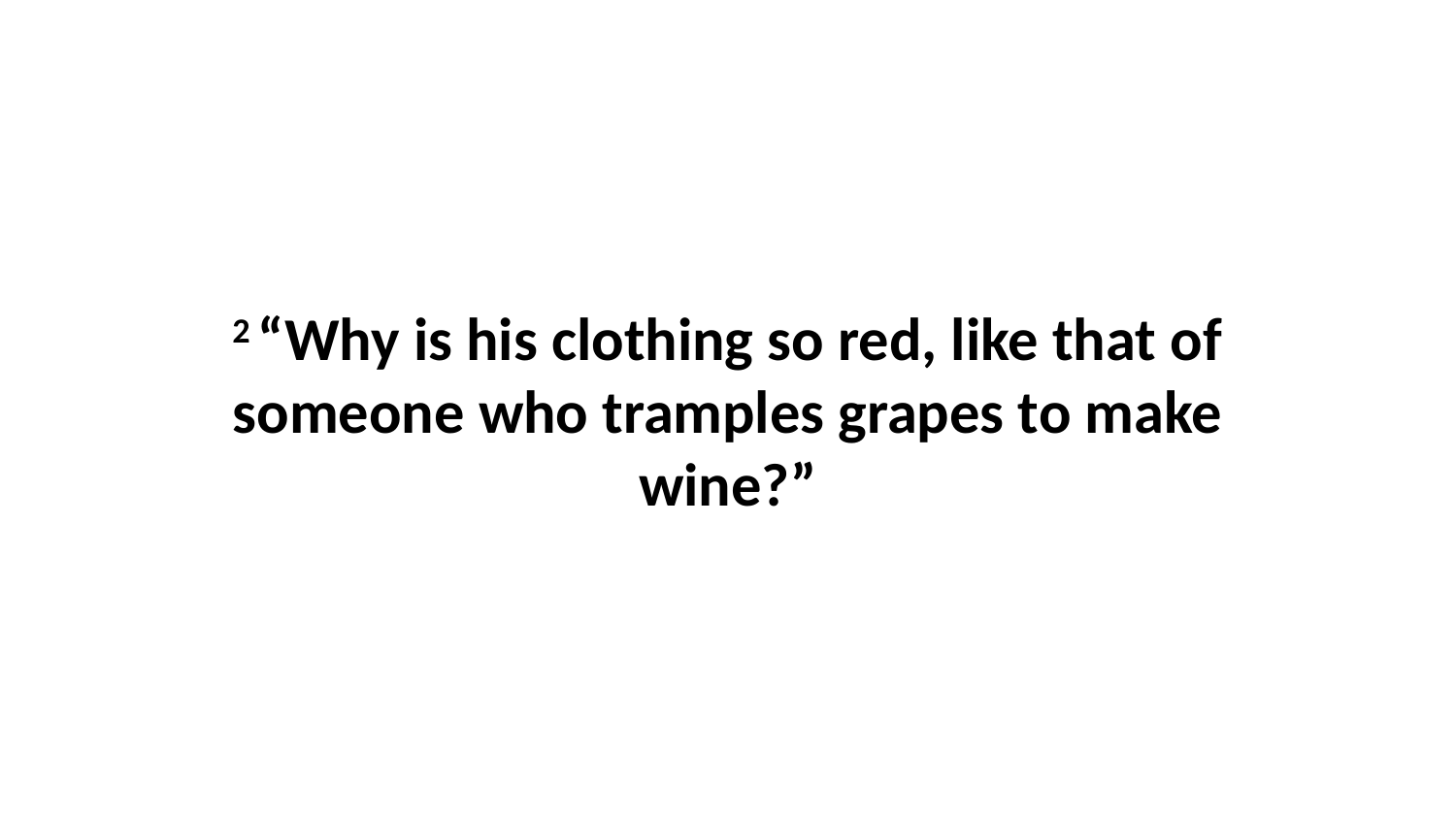

2 “Why is his clothing so red, like that of someone who tramples grapes to make wine?”